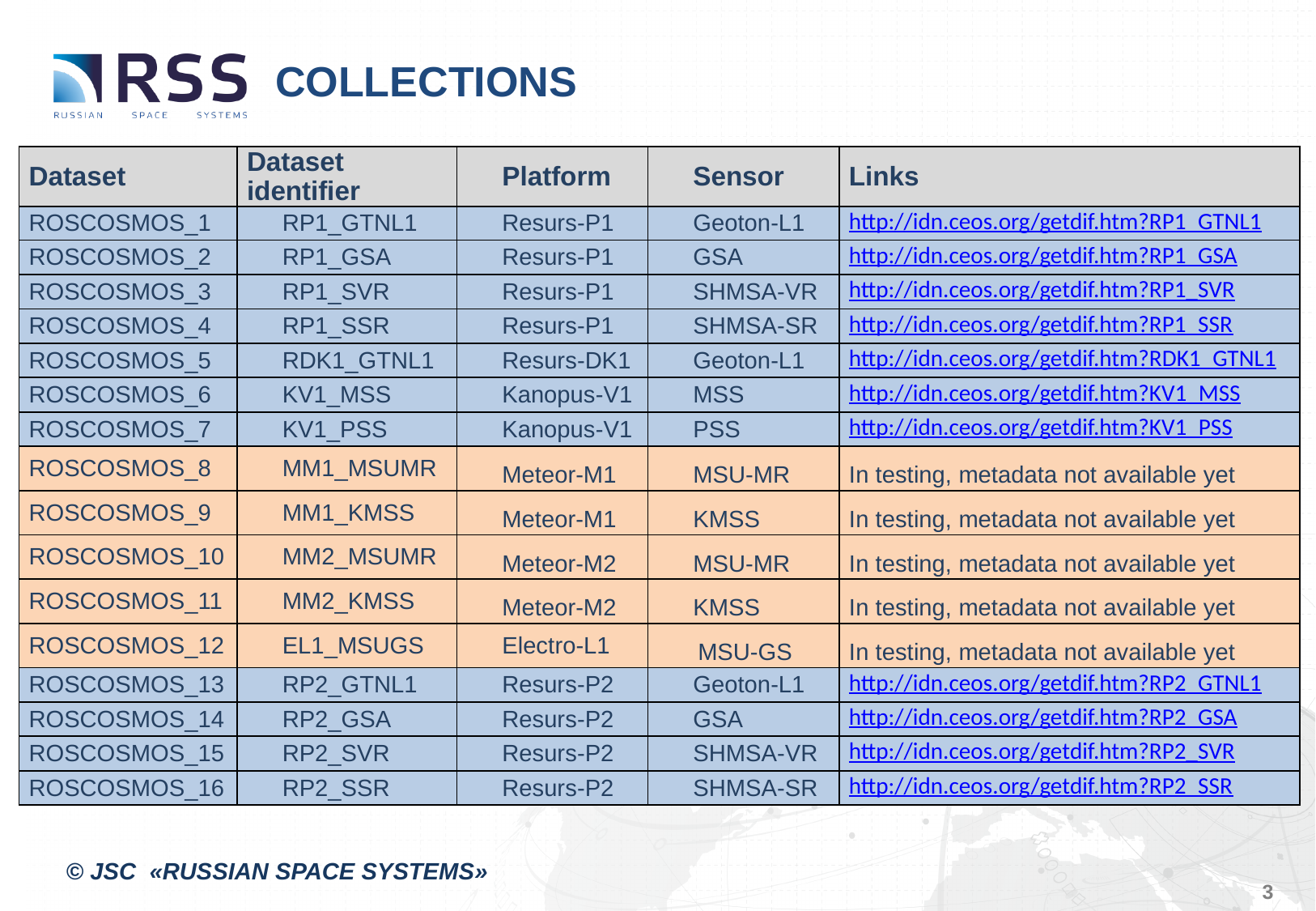

COLLECTIONS
| Dataset | Dataset identifier | Platform | Sensor | Links |
| --- | --- | --- | --- | --- |
| ROSCOSMOS\_1 | RP1\_GTNL1 | Resurs-P1 | Geoton-L1 | http://idn.ceos.org/getdif.htm?RP1\_GTNL1 |
| ROSCOSMOS\_2 | RP1\_GSA | Resurs-P1 | GSA | http://idn.ceos.org/getdif.htm?RP1\_GSA |
| ROSCOSMOS\_3 | RP1\_SVR | Resurs-P1 | SHMSA-VR | http://idn.ceos.org/getdif.htm?RP1\_SVR |
| ROSCOSMOS\_4 | RP1\_SSR | Resurs-P1 | SHMSA-SR | http://idn.ceos.org/getdif.htm?RP1\_SSR |
| ROSCOSMOS\_5 | RDK1\_GTNL1 | Resurs-DK1 | Geoton-L1 | http://idn.ceos.org/getdif.htm?RDK1\_GTNL1 |
| ROSCOSMOS\_6 | KV1\_MSS | Kanopus-V1 | MSS | http://idn.ceos.org/getdif.htm?KV1\_MSS |
| ROSCOSMOS\_7 | KV1\_PSS | Kanopus-V1 | PSS | http://idn.ceos.org/getdif.htm?KV1\_PSS |
| ROSCOSMOS\_8 | MM1\_MSUMR | Meteor-M1 | MSU-MR | In testing, metadata not available yet |
| ROSCOSMOS\_9 | MM1\_KMSS | Meteor-M1 | KMSS | In testing, metadata not available yet |
| ROSCOSMOS\_10 | MM2\_MSUMR | Meteor-M2 | MSU-MR | In testing, metadata not available yet |
| ROSCOSMOS\_11 | MM2\_KMSS | Meteor-M2 | KMSS | In testing, metadata not available yet |
| ROSCOSMOS\_12 | EL1\_MSUGS | Electro-L1 | MSU-GS | In testing, metadata not available yet |
| ROSCOSMOS\_13 | RP2\_GTNL1 | Resurs-P2 | Geoton-L1 | http://idn.ceos.org/getdif.htm?RP2\_GTNL1 |
| ROSCOSMOS\_14 | RP2\_GSA | Resurs-P2 | GSA | http://idn.ceos.org/getdif.htm?RP2\_GSA |
| ROSCOSMOS\_15 | RP2\_SVR | Resurs-P2 | SHMSA-VR | http://idn.ceos.org/getdif.htm?RP2\_SVR |
| ROSCOSMOS\_16 | RP2\_SSR | Resurs-P2 | SHMSA-SR | http://idn.ceos.org/getdif.htm?RP2\_SSR |